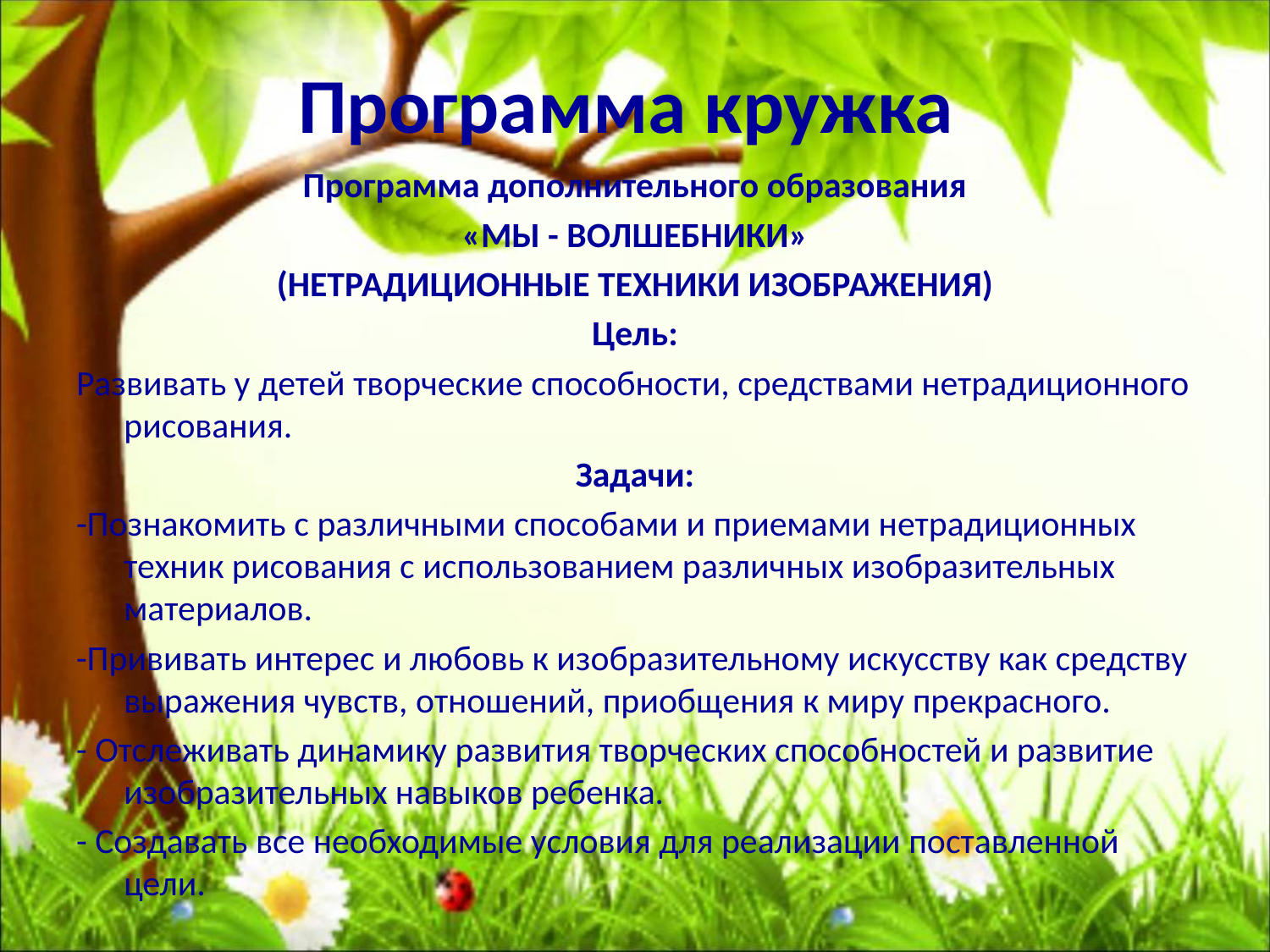

# Программа кружка
Программа дополнительного образования
«МЫ - ВОЛШЕБНИКИ»
(НЕТРАДИЦИОННЫЕ ТЕХНИКИ ИЗОБРАЖЕНИЯ)
Цель:
Развивать у детей творческие способности, средствами нетрадиционного рисования.
Задачи:
-Познакомить с различными способами и приемами нетрадиционных техник рисования с использованием различных изобразительных материалов.
-Прививать интерес и любовь к изобразительному искусству как средству выражения чувств, отношений, приобщения к миру прекрасного.
- Отслеживать динамику развития творческих способностей и развитие изобразительных навыков ребенка.
- Создавать все необходимые условия для реализации поставленной цели.